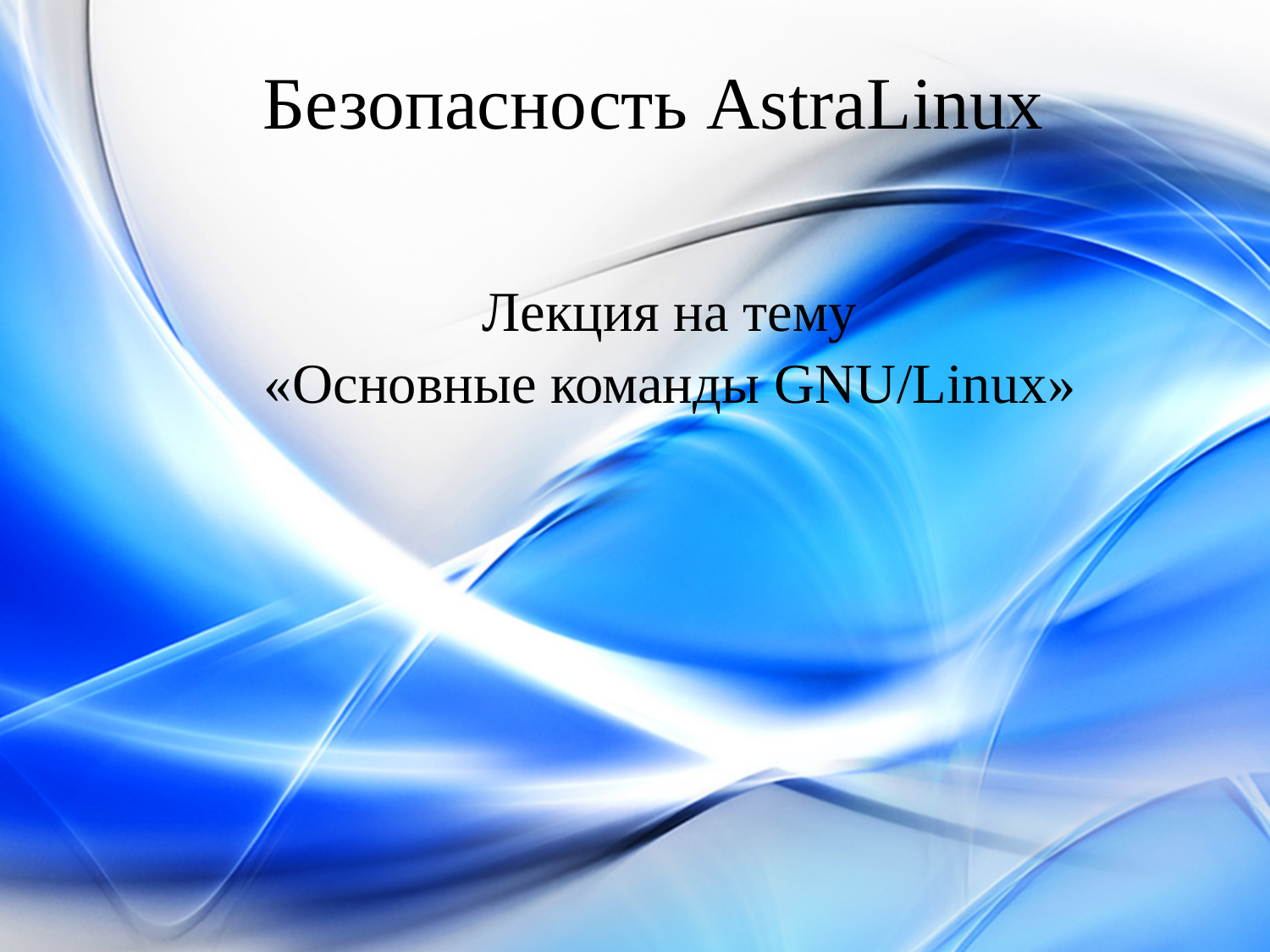

# Безопасность AstraLinux
Лекция на тему
«Основные команды GNU/Linux»